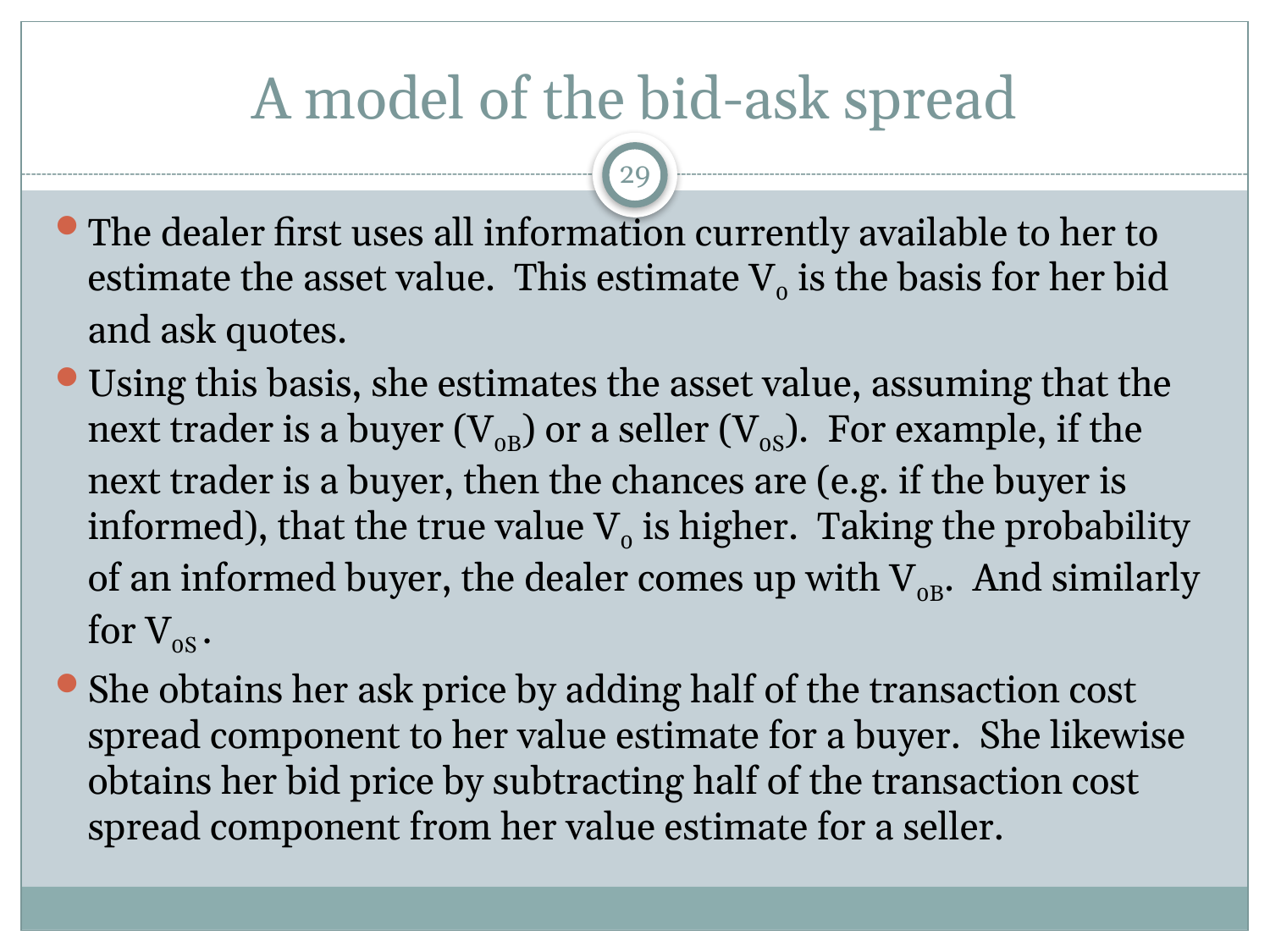

# A model of the bid-ask spread
29
The dealer first uses all information currently available to her to estimate the asset value.  This estimate V0 is the basis for her bid and ask quotes.
Using this basis, she estimates the asset value, assuming that the next trader is a buyer (V0B) or a seller (V0S).  For example, if the next trader is a buyer, then the chances are (e.g. if the buyer is informed), that the true value V0 is higher.  Taking the probability of an informed buyer, the dealer comes up with V0B.  And similarly for V0S .
She obtains her ask price by adding half of the transaction cost spread component to her value estimate for a buyer.  She likewise obtains her bid price by subtracting half of the transaction cost spread component from her value estimate for a seller.